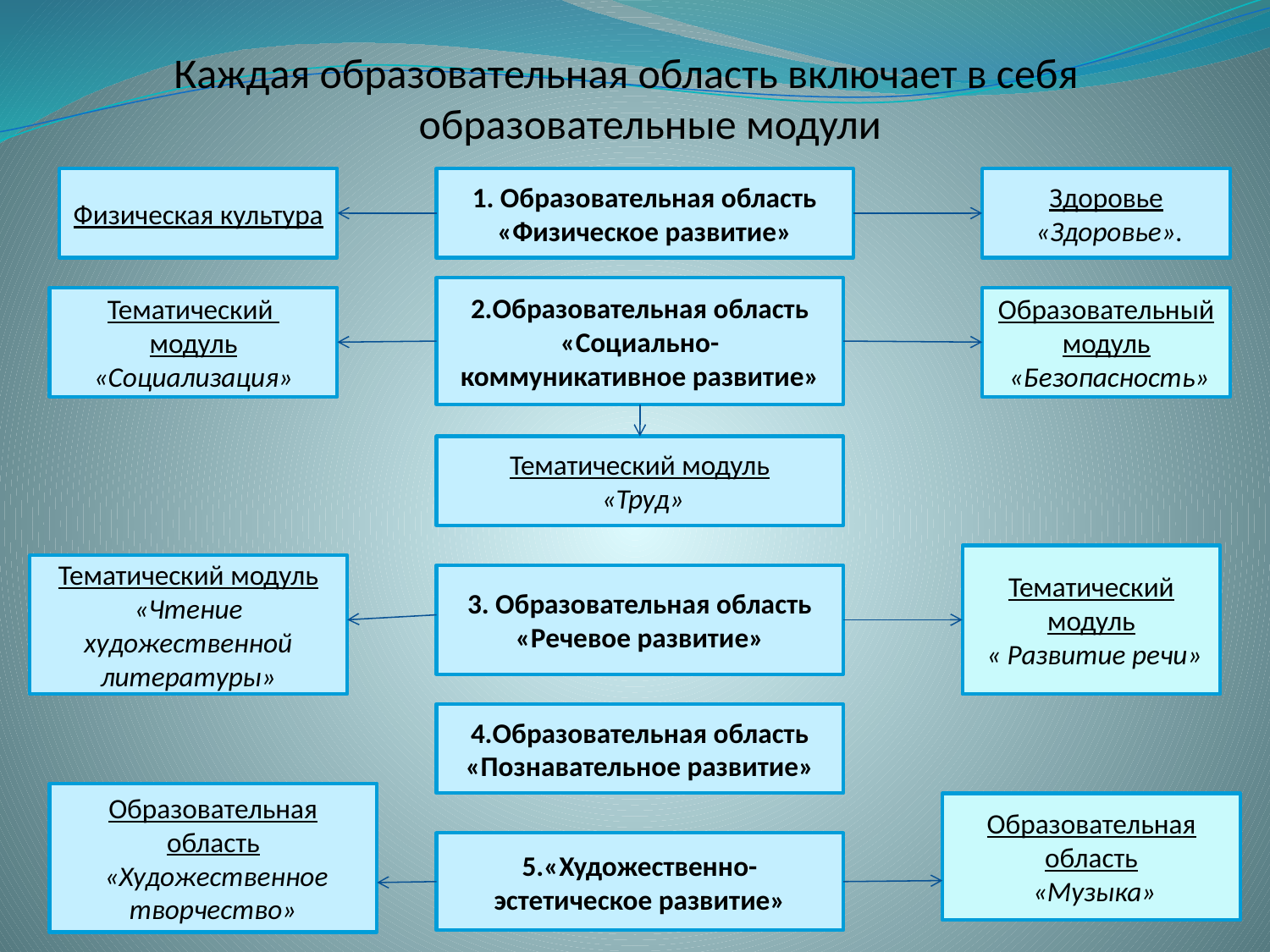

Каждая образовательная область включает в себя  образовательные модули

Физическая культура
1. Образовательная область «Физическое развитие»
Здоровье
 «Здоровье».
2.Образовательная область «Социально-коммуникативное развитие»
Тематический  модуль «Социализация»
Образовательный модуль
 «Безопасность»
Тематический модуль
 «Труд»
Тематический модуль
 « Развитие речи»
Тематический модуль «Чтение художественной литературы»
3. Образовательная область «Речевое развитие»
4.Образовательная область «Познавательное развитие»
Образовательная область
 «Художественное творчество»
Образовательная область
 «Музыка»
5.«Художественно-эстетическое развитие»